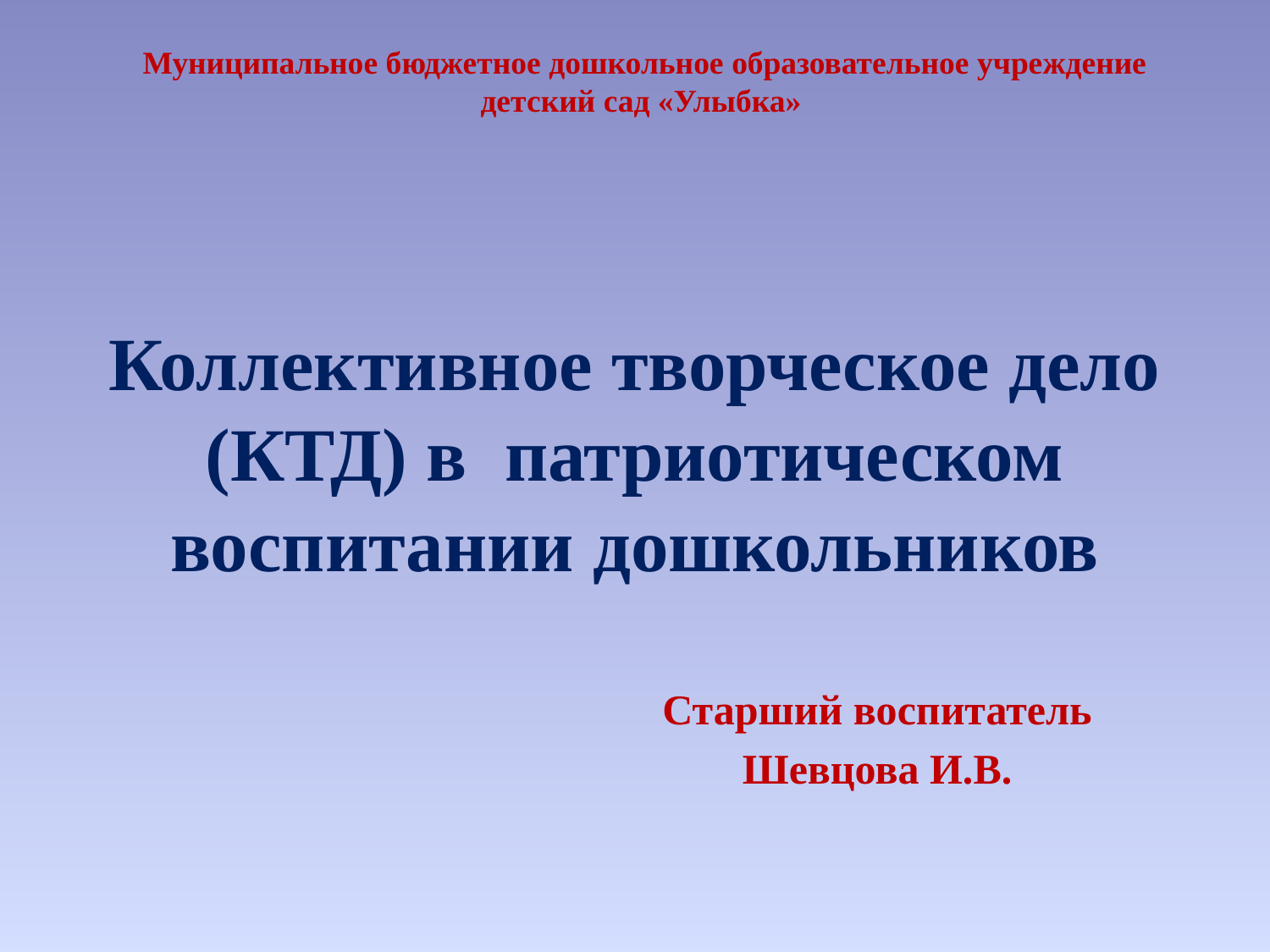

Муниципальное бюджетное дошкольное образовательное учреждение детский сад «Улыбка»
# Коллективное творческое дело (КТД) в  патриотическом воспитании дошкольников
Старший воспитатель
Шевцова И.В.